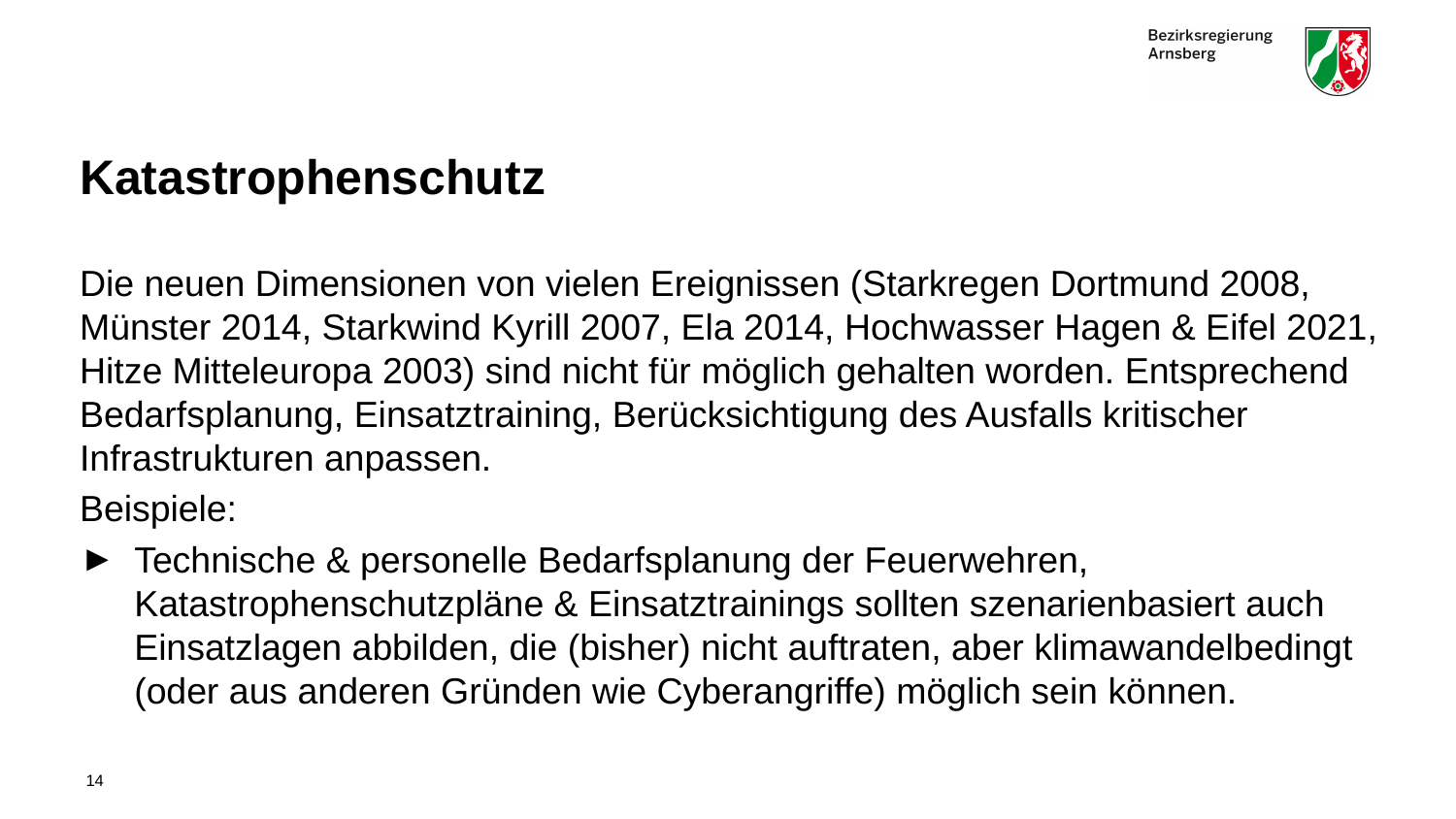

# Katastrophenschutz

Die neuen Dimensionen von vielen Ereignissen (Starkregen Dortmund 2008, Münster 2014, Starkwind Kyrill 2007, Ela 2014, Hochwasser Hagen & Eifel 2021, Hitze Mitteleuropa 2003) sind nicht für möglich gehalten worden. Entsprechend Bedarfsplanung, Einsatztraining, Berücksichtigung des Ausfalls kritischer Infrastrukturen anpassen.
Beispiele:
Technische & personelle Bedarfsplanung der Feuerwehren, Katastrophenschutzpläne & Einsatztrainings sollten szenarienbasiert auch Einsatzlagen abbilden, die (bisher) nicht auftraten, aber klimawandelbedingt (oder aus anderen Gründen wie Cyberangriffe) möglich sein können.
14